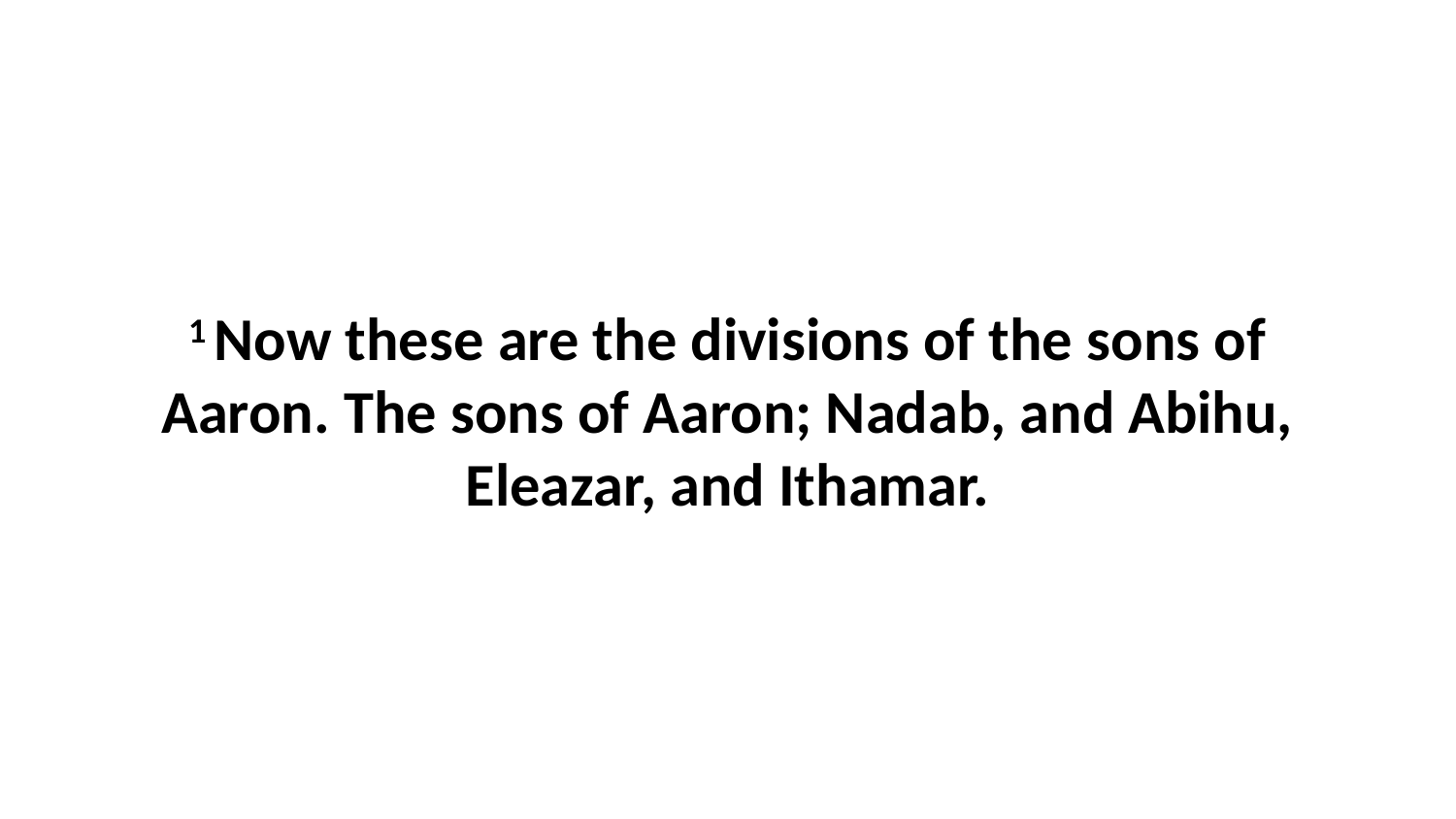

1 Now these are the divisions of the sons of Aaron. The sons of Aaron; Nadab, and Abihu, Eleazar, and Ithamar.